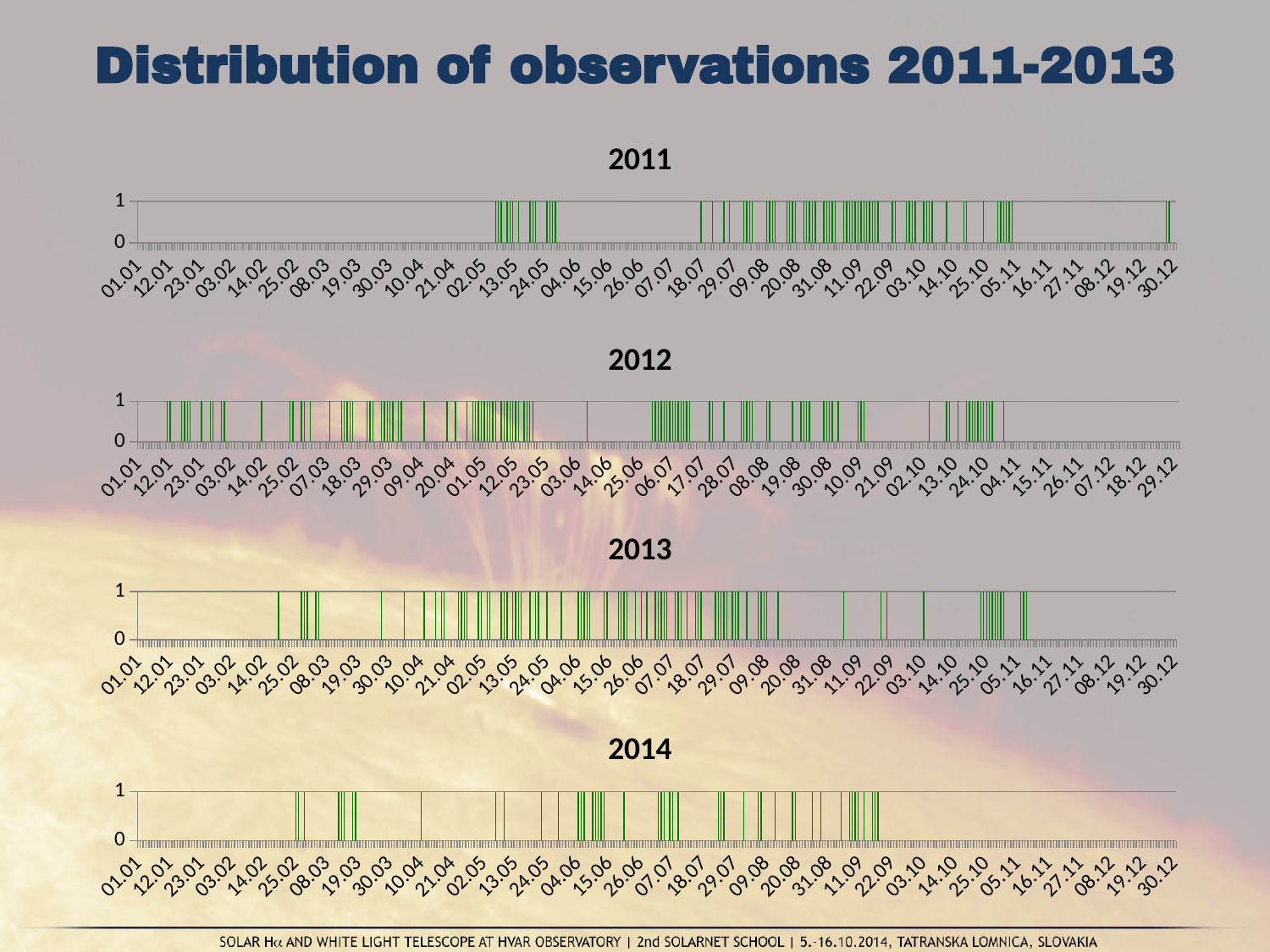

# Distribution of observations 2011-2013

### Chart: 2011

| Category |  |
|---|---|
| 40669.0 | 1.0 |
| 40670.0 | 1.0 |
| 40671.0 | 1.0 |
| 40673.0 | 1.0 |
| 40674.0 | 1.0 |
| 40675.0 | 1.0 |
| 40677.0 | 1.0 |
| 40681.0 | 1.0 |
| 40682.0 | 1.0 |
| 40683.0 | 1.0 |
| 40687.0 | 1.0 |
| 40688.0 | 1.0 |
| 40689.0 | 1.0 |
| 40690.0 | 1.0 |
| 40741.0 | 1.0 |
| 40745.0 | 1.0 |
| 40749.0 | 1.0 |
| 40751.0 | 1.0 |
| 40756.0 | 1.0 |
| 40757.0 | 1.0 |
| 40758.0 | 1.0 |
| 40759.0 | 1.0 |
| 40764.0 | 1.0 |
| 40765.0 | 1.0 |
| 40766.0 | 1.0 |
| 40767.0 | 1.0 |
| 40771.0 | 1.0 |
| 40772.0 | 1.0 |
| 40773.0 | 1.0 |
| 40774.0 | 1.0 |
| 40777.0 | 1.0 |
| 40778.0 | 1.0 |
| 40779.0 | 1.0 |
| 40780.0 | 1.0 |
| 40781.0 | 1.0 |
| 40784.0 | 1.0 |
| 40785.0 | 1.0 |
| 40786.0 | 1.0 |
| 40787.0 | 1.0 |
| 40788.0 | 1.0 |
| 40791.0 | 1.0 |
| 40792.0 | 1.0 |
| 40793.0 | 1.0 |
| 40794.0 | 1.0 |
| 40795.0 | 1.0 |
| 40796.0 | 1.0 |
| 40797.0 | 1.0 |
| 40798.0 | 1.0 |
| 40799.0 | 1.0 |
| 40800.0 | 1.0 |
| 40801.0 | 1.0 |
| 40802.0 | 1.0 |
| 40803.0 | 1.0 |
| 40808.0 | 1.0 |
| 40809.0 | 1.0 |
| 40813.0 | 1.0 |
| 40814.0 | 1.0 |
| 40815.0 | 1.0 |
| 40816.0 | 1.0 |
| 40819.0 | 1.0 |
| 40820.0 | 1.0 |
| 40821.0 | 1.0 |
| 40822.0 | 1.0 |
| 40827.0 | 1.0 |
| 40833.0 | 1.0 |
| 40834.0 | 1.0 |
| 40840.0 | 1.0 |
| 40845.0 | 1.0 |
| 40846.0 | 1.0 |
| 40847.0 | 1.0 |
| 40848.0 | 1.0 |
| 40849.0 | 1.0 |
| 40850.0 | 1.0 |
| 40904.0 | 1.0 |
| 40905.0 | 1.0 |

### Chart: 2012

| Category |  |
|---|---|
| 40919.0 | 1.0 |
| 40920.0 | 1.0 |
| 40924.0 | 1.0 |
| 40925.0 | 1.0 |
| 40926.0 | 1.0 |
| 40927.0 | 1.0 |
| 40931.0 | 1.0 |
| 40934.0 | 1.0 |
| 40935.0 | 1.0 |
| 40938.0 | 1.0 |
| 40939.0 | 1.0 |
| 40952.0 | 1.0 |
| 40962.0 | 1.0 |
| 40963.0 | 1.0 |
| 40966.0 | 1.0 |
| 40967.0 | 1.0 |
| 40969.0 | 1.0 |
| 40976.0 | 1.0 |
| 40980.0 | 1.0 |
| 40981.0 | 1.0 |
| 40982.0 | 1.0 |
| 40983.0 | 1.0 |
| 40984.0 | 1.0 |
| 40989.0 | 1.0 |
| 40990.0 | 1.0 |
| 40991.0 | 1.0 |
| 40994.0 | 1.0 |
| 40995.0 | 1.0 |
| 40996.0 | 1.0 |
| 40997.0 | 1.0 |
| 40998.0 | 1.0 |
| 41000.0 | 1.0 |
| 41001.0 | 1.0 |
| 41009.0 | 1.0 |
| 41017.0 | 1.0 |
| 41020.0 | 1.0 |
| 41024.0 | 1.0 |
| 41026.0 | 1.0 |
| 41027.0 | 1.0 |
| 41028.0 | 1.0 |
| 41029.0 | 1.0 |
| 41030.0 | 1.0 |
| 41031.0 | 1.0 |
| 41032.0 | 1.0 |
| 41033.0 | 1.0 |
| 41034.0 | 1.0 |
| 41036.0 | 1.0 |
| 41037.0 | 1.0 |
| 41038.0 | 1.0 |
| 41039.0 | 1.0 |
| 41040.0 | 1.0 |
| 41041.0 | 1.0 |
| 41042.0 | 1.0 |
| 41044.0 | 1.0 |
| 41045.0 | 1.0 |
| 41046.0 | 1.0 |
| 41047.0 | 1.0 |
| 41066.0 | 1.0 |
| 41089.0 | 1.0 |
| 41090.0 | 1.0 |
| 41091.0 | 1.0 |
| 41092.0 | 1.0 |
| 41093.0 | 1.0 |
| 41094.0 | 1.0 |
| 41095.0 | 1.0 |
| 41096.0 | 1.0 |
| 41097.0 | 1.0 |
| 41098.0 | 1.0 |
| 41099.0 | 1.0 |
| 41100.0 | 1.0 |
| 41101.0 | 1.0 |
| 41102.0 | 1.0 |
| 41109.0 | 1.0 |
| 41110.0 | 1.0 |
| 41114.0 | 1.0 |
| 41120.0 | 1.0 |
| 41121.0 | 1.0 |
| 41122.0 | 1.0 |
| 41123.0 | 1.0 |
| 41124.0 | 1.0 |
| 41129.0 | 1.0 |
| 41130.0 | 1.0 |
| 41138.0 | 1.0 |
| 41141.0 | 1.0 |
| 41142.0 | 1.0 |
| 41143.0 | 1.0 |
| 41144.0 | 1.0 |
| 41149.0 | 1.0 |
| 41150.0 | 1.0 |
| 41151.0 | 1.0 |
| 41152.0 | 1.0 |
| 41154.0 | 1.0 |
| 41161.0 | 1.0 |
| 41162.0 | 1.0 |
| 41163.0 | 1.0 |
| 41186.0 | 1.0 |
| 41192.0 | 1.0 |
| 41193.0 | 1.0 |
| 41196.0 | 1.0 |
| 41199.0 | 1.0 |
| 41200.0 | 1.0 |
| 41201.0 | 1.0 |
| 41202.0 | 1.0 |
| 41203.0 | 1.0 |
| 41204.0 | 1.0 |
| 41205.0 | 1.0 |
| 41206.0 | 1.0 |
| 41207.0 | 1.0 |
| 41208.0 | 1.0 |
| 41212.0 | 1.0 |

### Chart: 2013

| Category |  |
|---|---|
| 41324.0 | 1.0 |
| 41332.0 | 1.0 |
| 41333.0 | 1.0 |
| 41334.0 | 1.0 |
| 41337.0 | 1.0 |
| 41338.0 | 1.0 |
| 41360.0 | 1.0 |
| 41368.0 | 1.0 |
| 41375.0 | 1.0 |
| 41379.0 | 1.0 |
| 41381.0 | 1.0 |
| 41382.0 | 1.0 |
| 41387.0 | 1.0 |
| 41388.0 | 1.0 |
| 41389.0 | 1.0 |
| 41390.0 | 1.0 |
| 41394.0 | 1.0 |
| 41395.0 | 1.0 |
| 41397.0 | 1.0 |
| 41398.0 | 1.0 |
| 41402.0 | 1.0 |
| 41403.0 | 1.0 |
| 41404.0 | 1.0 |
| 41406.0 | 1.0 |
| 41407.0 | 1.0 |
| 41408.0 | 1.0 |
| 41409.0 | 1.0 |
| 41412.0 | 1.0 |
| 41414.0 | 1.0 |
| 41415.0 | 1.0 |
| 41418.0 | 1.0 |
| 41423.0 | 1.0 |
| 41429.0 | 1.0 |
| 41430.0 | 1.0 |
| 41431.0 | 1.0 |
| 41432.0 | 1.0 |
| 41433.0 | 1.0 |
| 41438.0 | 1.0 |
| 41439.0 | 1.0 |
| 41443.0 | 1.0 |
| 41444.0 | 1.0 |
| 41445.0 | 1.0 |
| 41446.0 | 1.0 |
| 41449.0 | 1.0 |
| 41451.0 | 1.0 |
| 41453.0 | 1.0 |
| 41456.0 | 1.0 |
| 41457.0 | 1.0 |
| 41458.0 | 1.0 |
| 41459.0 | 1.0 |
| 41460.0 | 1.0 |
| 41463.0 | 1.0 |
| 41464.0 | 1.0 |
| 41465.0 | 1.0 |
| 41467.0 | 1.0 |
| 41470.0 | 1.0 |
| 41471.0 | 1.0 |
| 41472.0 | 1.0 |
| 41477.0 | 1.0 |
| 41478.0 | 1.0 |
| 41479.0 | 1.0 |
| 41480.0 | 1.0 |
| 41481.0 | 1.0 |
| 41483.0 | 1.0 |
| 41484.0 | 1.0 |
| 41485.0 | 1.0 |
| 41488.0 | 1.0 |
| 41492.0 | 1.0 |
| 41493.0 | 1.0 |
| 41494.0 | 1.0 |
| 41495.0 | 1.0 |
| 41499.0 | 1.0 |
| 41522.0 | 1.0 |
| 41535.0 | 1.0 |
| 41537.0 | 1.0 |
| 41550.0 | 1.0 |
| 41570.0 | 1.0 |
| 41571.0 | 1.0 |
| 41572.0 | 1.0 |
| 41573.0 | 1.0 |
| 41574.0 | 1.0 |
| 41575.0 | 1.0 |
| 41576.0 | 1.0 |
| 41577.0 | 1.0 |
| 41578.0 | 1.0 |
| 41584.0 | 1.0 |
| 41585.0 | 1.0 |
| 41586.0 | 1.0 |

### Chart: 2014

| Category |  |
|---|---|
| 41695.0 | 1.0 |
| 41696.0 | 1.0 |
| 41698.0 | 1.0 |
| 41710.0 | 1.0 |
| 41711.0 | 1.0 |
| 41712.0 | 1.0 |
| 41715.0 | 1.0 |
| 41716.0 | 1.0 |
| 41739.0 | 1.0 |
| 41765.0 | 1.0 |
| 41768.0 | 1.0 |
| 41781.0 | 1.0 |
| 41787.0 | 1.0 |
| 41794.0 | 1.0 |
| 41795.0 | 1.0 |
| 41796.0 | 1.0 |
| 41799.0 | 1.0 |
| 41800.0 | 1.0 |
| 41801.0 | 1.0 |
| 41802.0 | 1.0 |
| 41803.0 | 1.0 |
| 41810.0 | 1.0 |
| 41822.0 | 1.0 |
| 41823.0 | 1.0 |
| 41824.0 | 1.0 |
| 41826.0 | 1.0 |
| 41827.0 | 1.0 |
| 41829.0 | 1.0 |
| 41843.0 | 1.0 |
| 41844.0 | 1.0 |
| 41845.0 | 1.0 |
| 41852.0 | 1.0 |
| 41857.0 | 1.0 |
| 41858.0 | 1.0 |
| 41863.0 | 1.0 |
| 41869.0 | 1.0 |
| 41870.0 | 1.0 |
| 41876.0 | 1.0 |
| 41879.0 | 1.0 |
| 41886.0 | 1.0 |
| 41889.0 | 1.0 |
| 41890.0 | 1.0 |
| 41891.0 | 1.0 |
| 41892.0 | 1.0 |
| 41894.0 | 1.0 |
| 41897.0 | 1.0 |
| 41898.0 | 1.0 |
| 41899.0 | 1.0 |